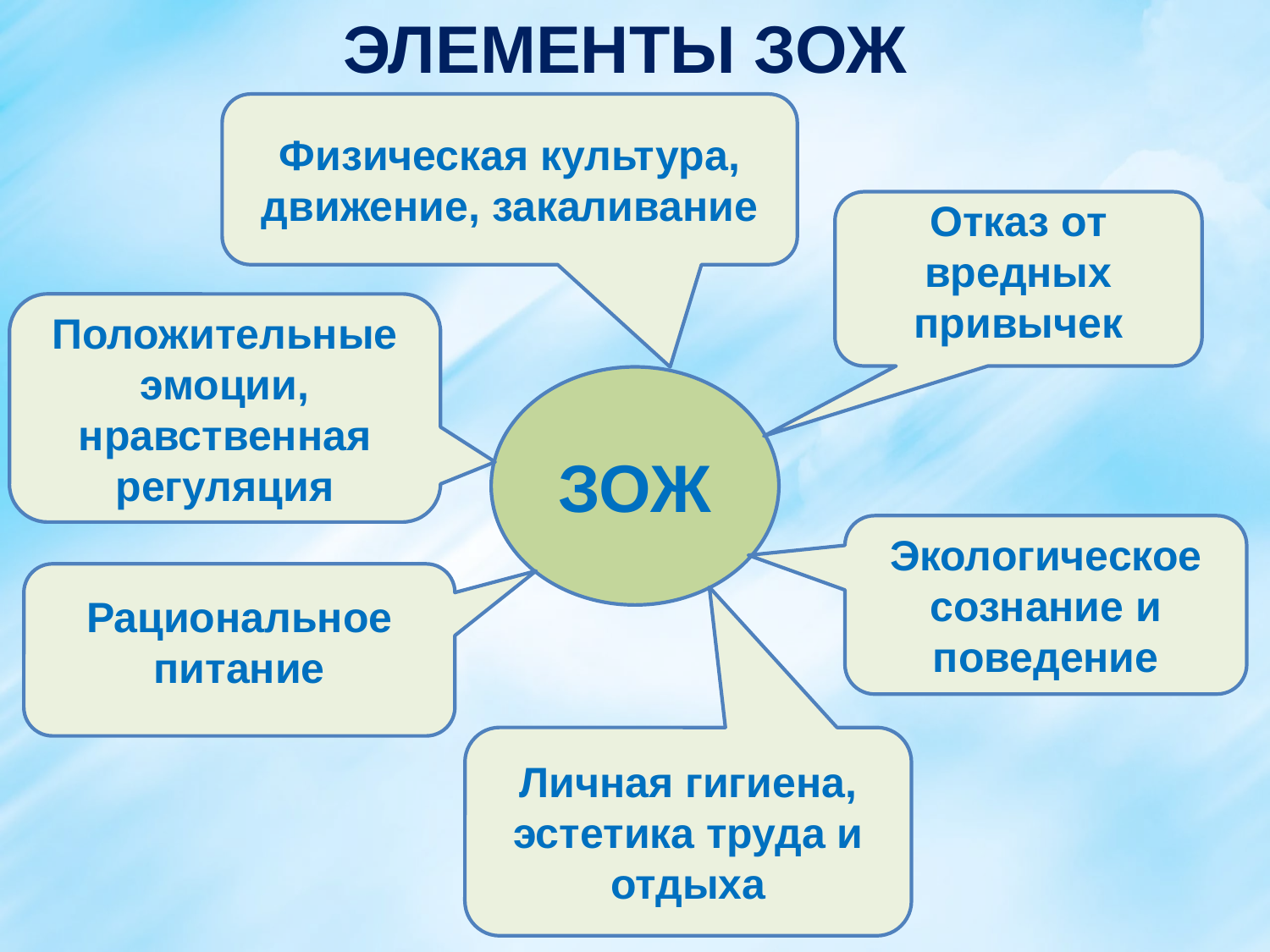

ЭЛЕМЕНТЫ ЗОЖ
Физическая культура, движение, закаливание

Отказ от вредных привычек

Положительные эмоции, нравственная регуляция
ЗОЖ
Экологическое сознание и поведение

Рациональное питание

Личная гигиена, эстетика труда и отдыха